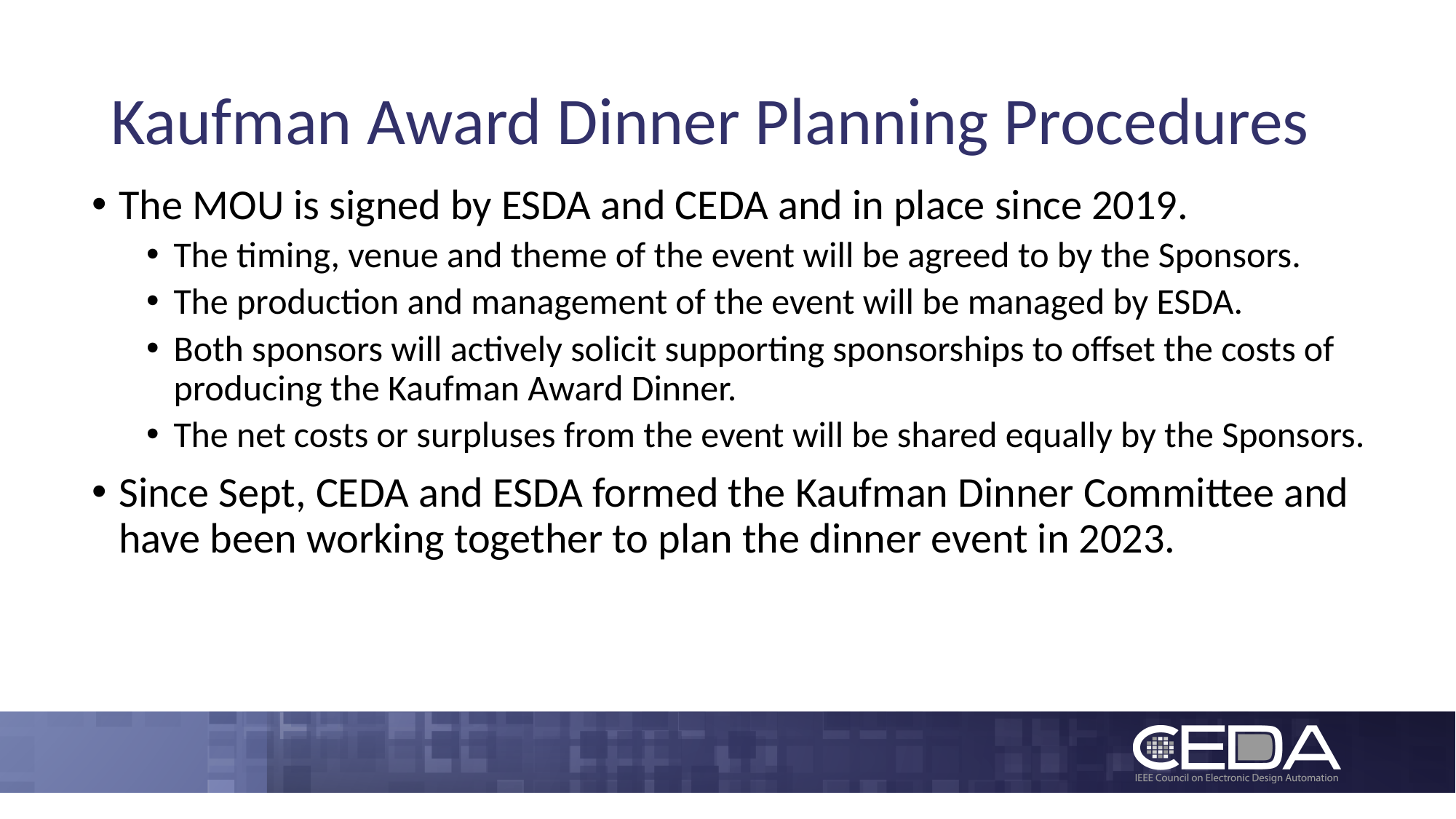

# Kaufman Award Dinner Planning Procedures
The MOU is signed by ESDA and CEDA and in place since 2019.
The timing, venue and theme of the event will be agreed to by the Sponsors.
The production and management of the event will be managed by ESDA.
Both sponsors will actively solicit supporting sponsorships to offset the costs of producing the Kaufman Award Dinner.
The net costs or surpluses from the event will be shared equally by the Sponsors.
Since Sept, CEDA and ESDA formed the Kaufman Dinner Committee and have been working together to plan the dinner event in 2023.